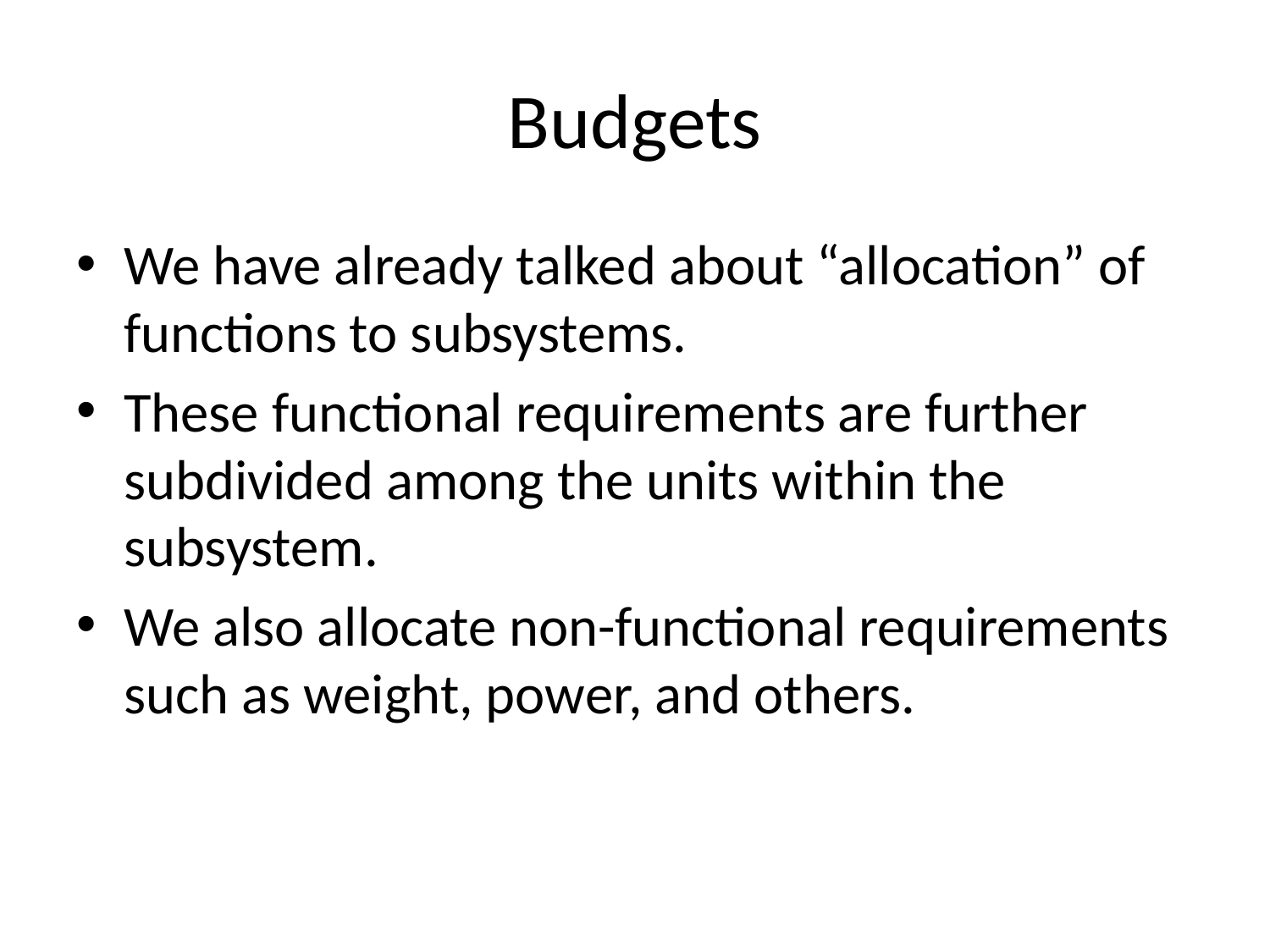

# Budgets
We have already talked about “allocation” of functions to subsystems.
These functional requirements are further subdivided among the units within the subsystem.
We also allocate non-functional requirements such as weight, power, and others.